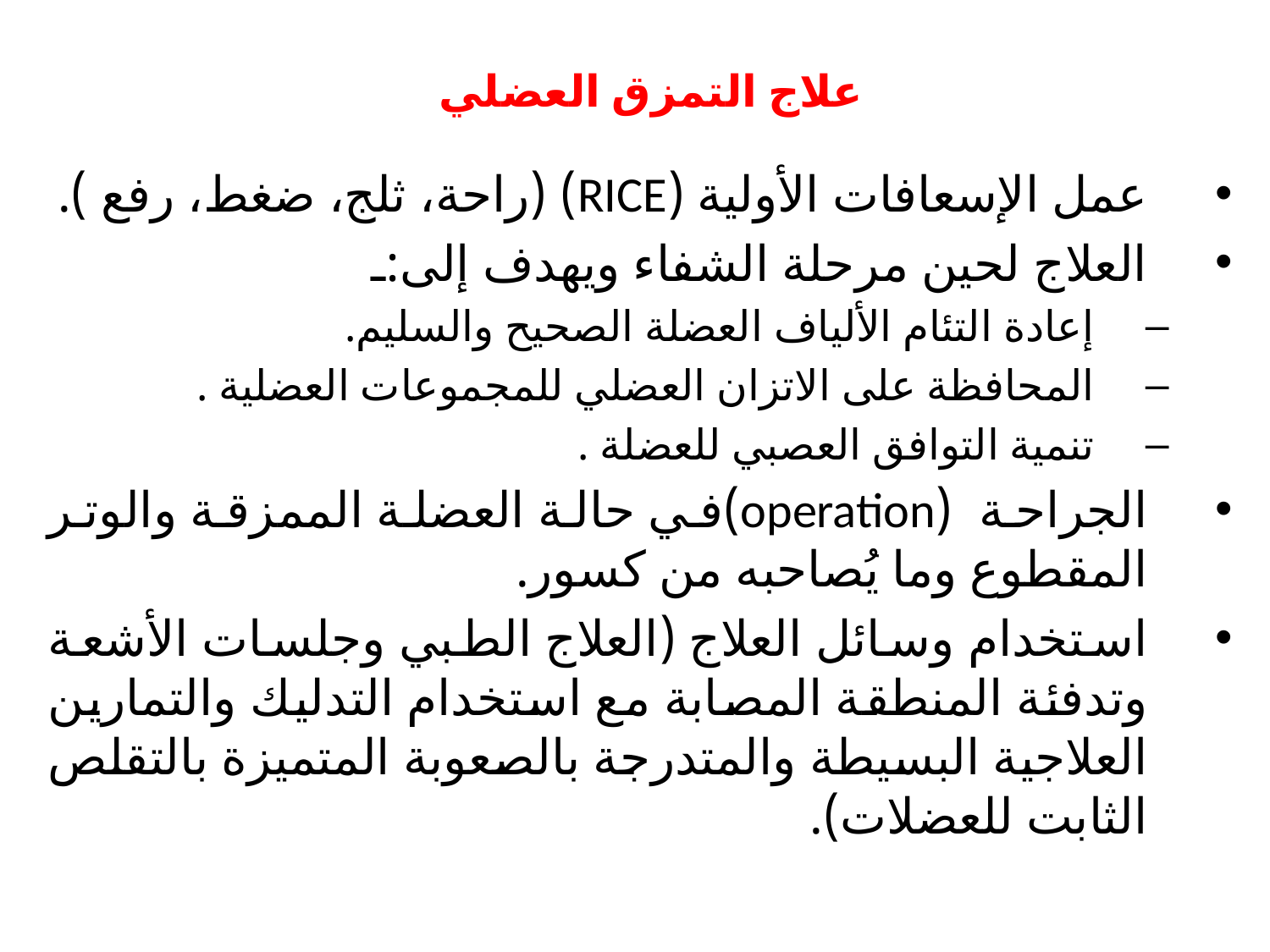

# علاج التمزق العضلي
عمل الإسعافات الأولية (RICE) (راحة، ثلج، ضغط، رفع ).
العلاج لحين مرحلة الشفاء ويهدف إلى:ـ
إعادة التئام الألياف العضلة الصحيح والسليم.
المحافظة على الاتزان العضلي للمجموعات العضلية .
تنمية التوافق العصبي للعضلة .
الجراحة  (operation)في حالة العضلة الممزقة والوتر المقطوع وما يُصاحبه من كسور.
استخدام وسائل العلاج (العلاج الطبي وجلسات الأشعة وتدفئة المنطقة المصابة مع استخدام التدليك والتمارين العلاجية البسيطة والمتدرجة بالصعوبة المتميزة بالتقلص الثابت للعضلات).